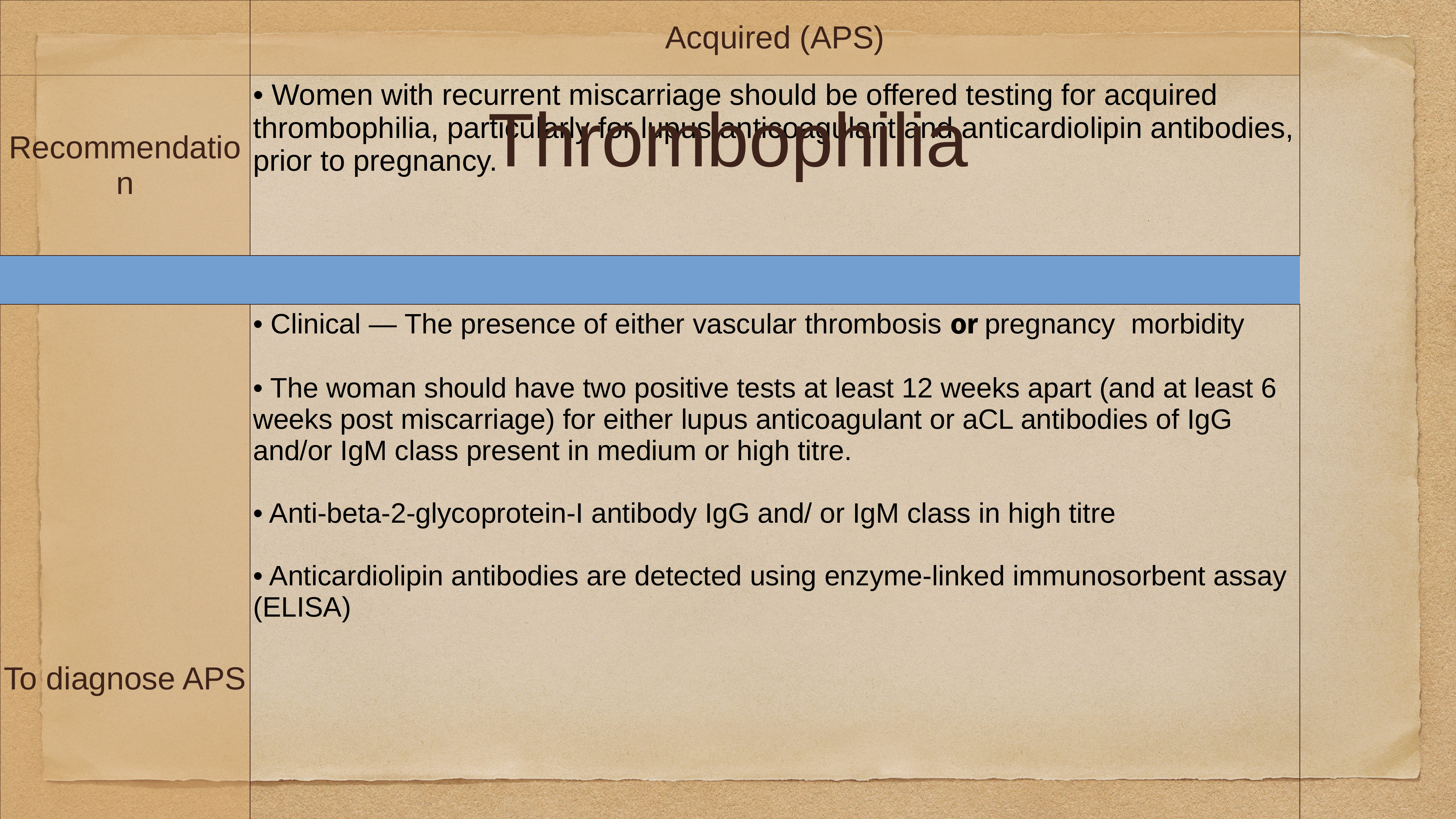

# Thrombophilia

|  | Acquired (APS) |
| --- | --- |
| Recommendation | • Women with recurrent miscarriage should be offered testing for acquired thrombophilia, particularly for lupus anticoagulant and anticardiolipin antibodies, prior to pregnancy. |
|  |  |
| To diagnose APS | • Clinical — The presence of either vascular thrombosis or pregnancy morbidity • The woman should have two positive tests at least 12 weeks apart (and at least 6 weeks post miscarriage) for either lupus anticoagulant or aCL antibodies of IgG and/or IgM class present in medium or high titre. • Anti-beta-2-glycoprotein-I antibody IgG and/ or IgM class in high titre • Anticardiolipin antibodies are detected using enzyme-linked immunosorbent assay (ELISA) |
|  |  |
|  |  |